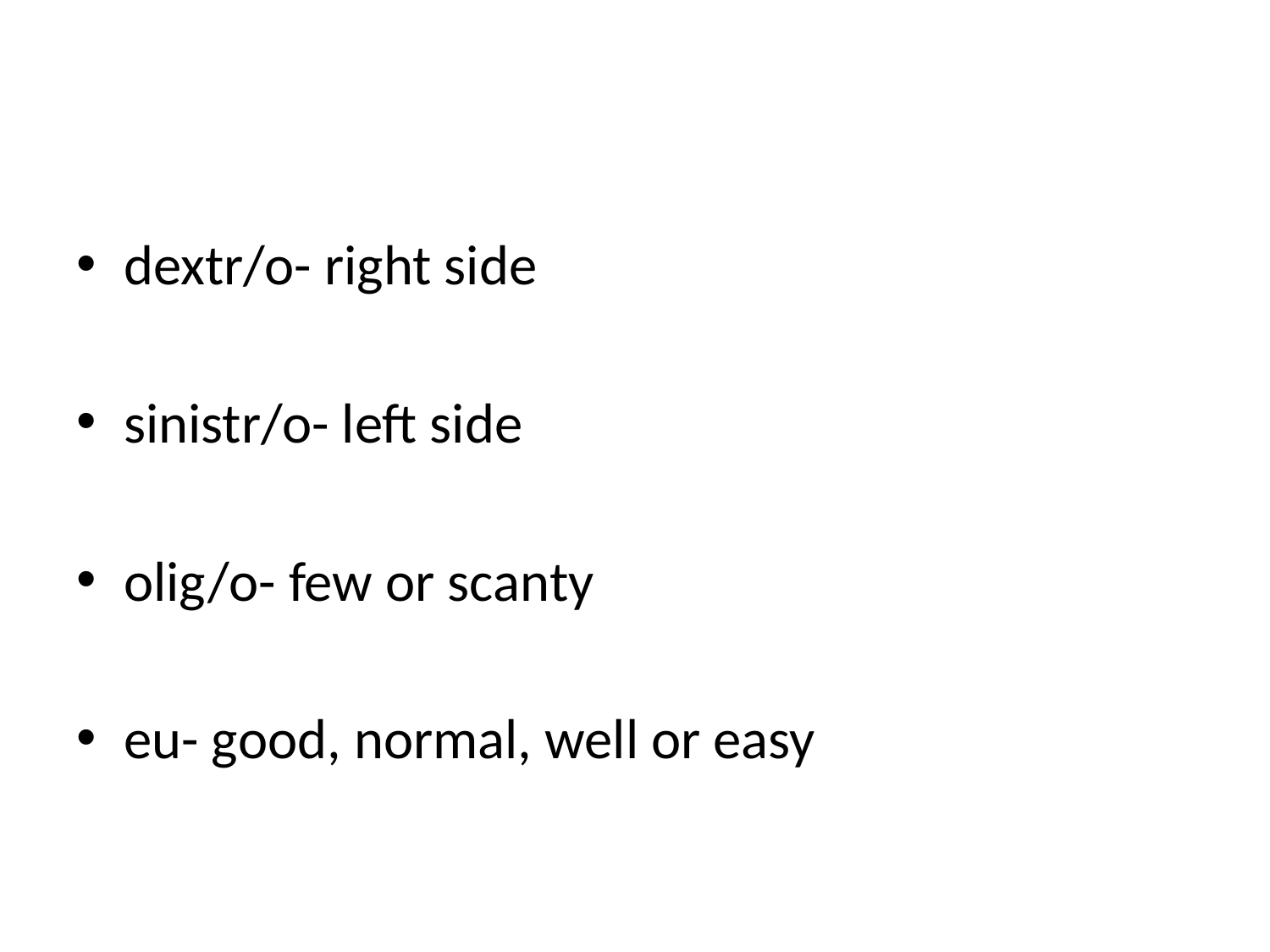

#
dextr/o- right side

sinistr/o- left side

olig/o- few or scanty

eu- good, normal, well or easy